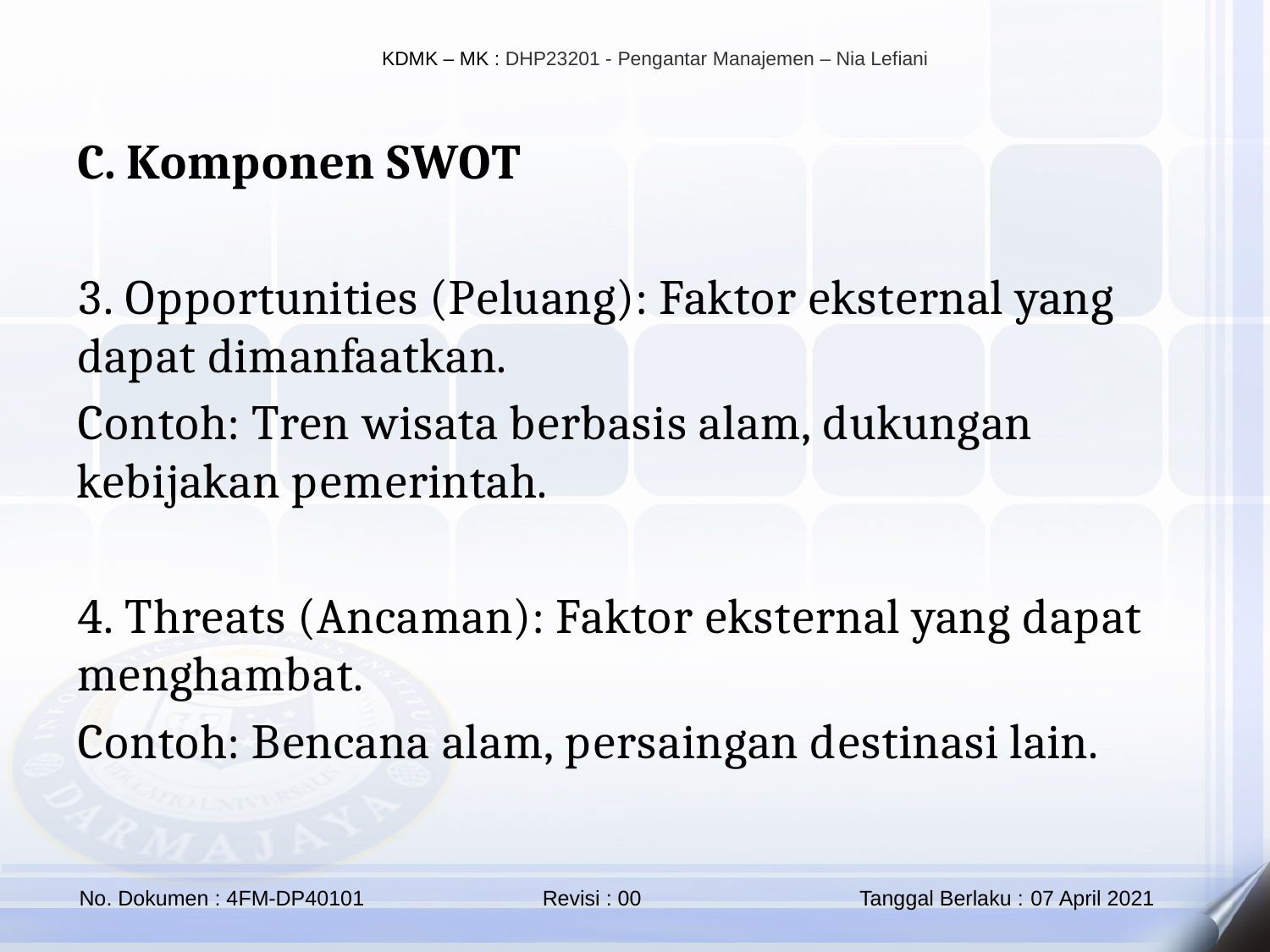

C. Komponen SWOT

3. Opportunities (Peluang): Faktor eksternal yang dapat dimanfaatkan.
Contoh: Tren wisata berbasis alam, dukungan kebijakan pemerintah.

4. Threats (Ancaman): Faktor eksternal yang dapat menghambat.
Contoh: Bencana alam, persaingan destinasi lain.